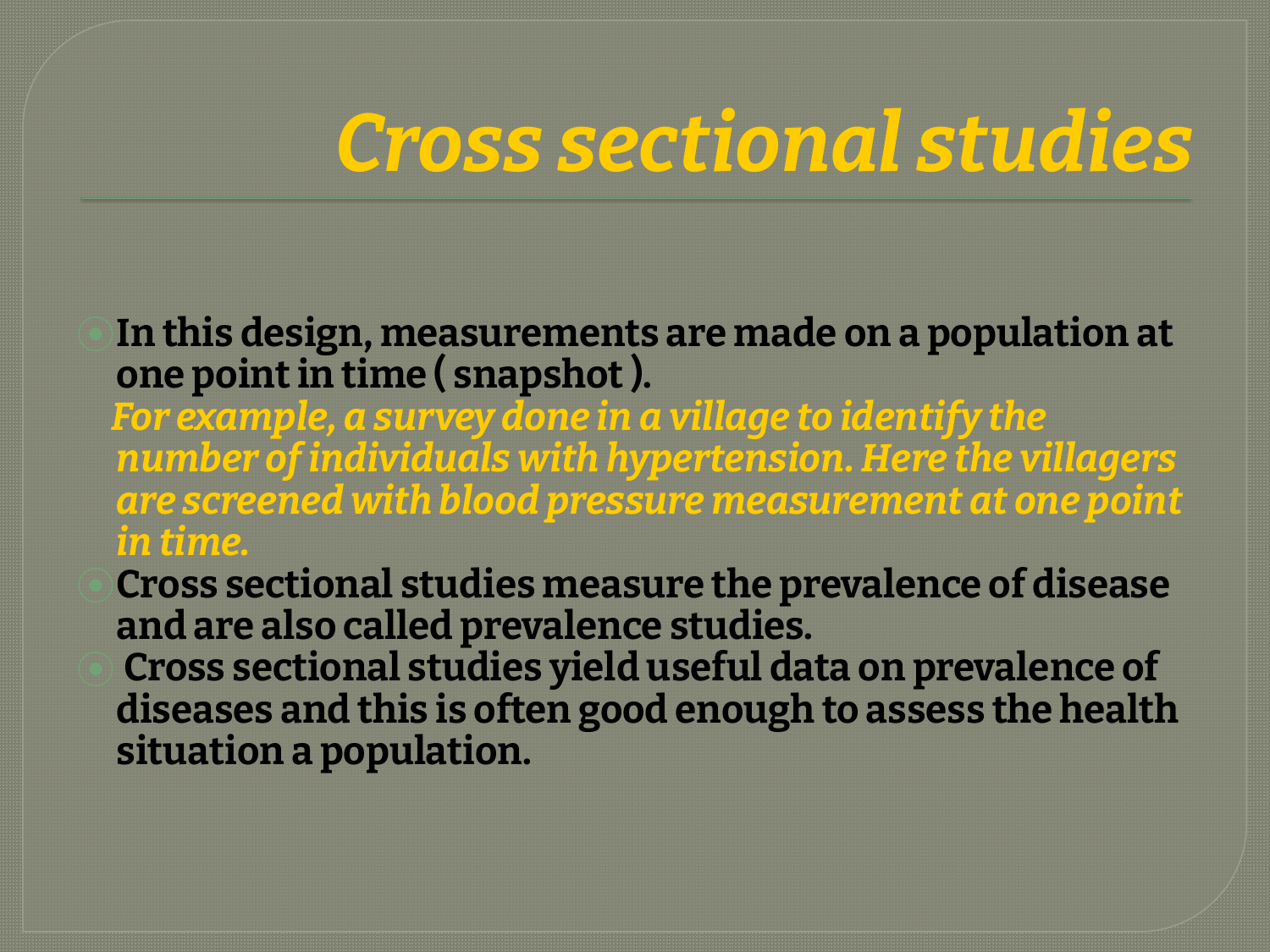

# Cross sectional studies

In this design, measurements are made on a population at one point in time ( snapshot ).
     For example, a survey done in a village to identify the number of individuals with hypertension. Here the villagers are screened with blood pressure measurement at one point in time.
Cross sectional studies measure the prevalence of disease and are also called prevalence studies.
 Cross sectional studies yield useful data on prevalence of diseases and this is often good enough to assess the health situation a population.